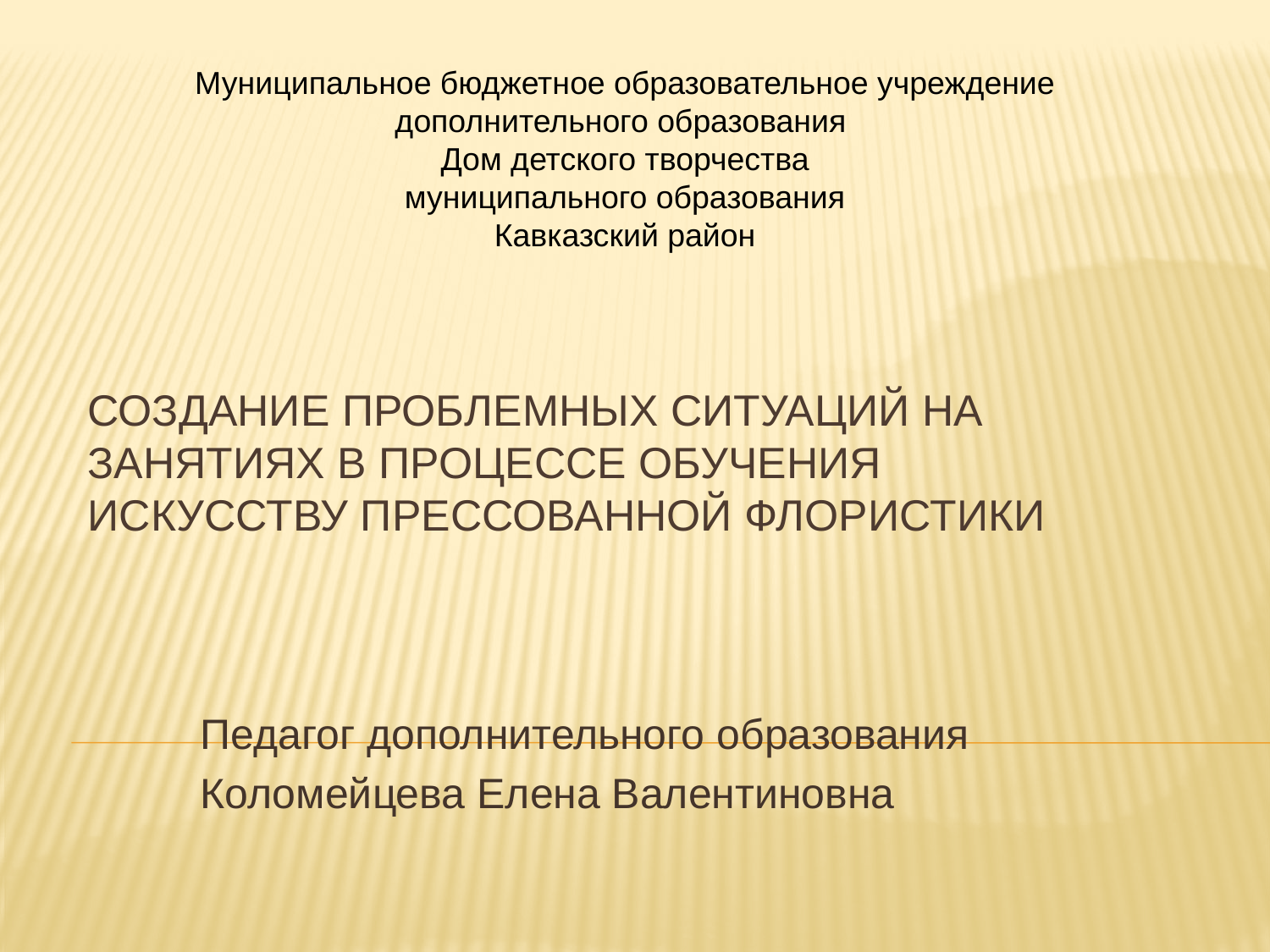

Муниципальное бюджетное образовательное учреждение
дополнительного образования
Дом детского творчества
муниципального образования
Кавказский район

# Создание проблемных ситуаций на занятиях в процессе обучения искусству прессованной флористики
Педагог дополнительного образования
Коломейцева Елена Валентиновна